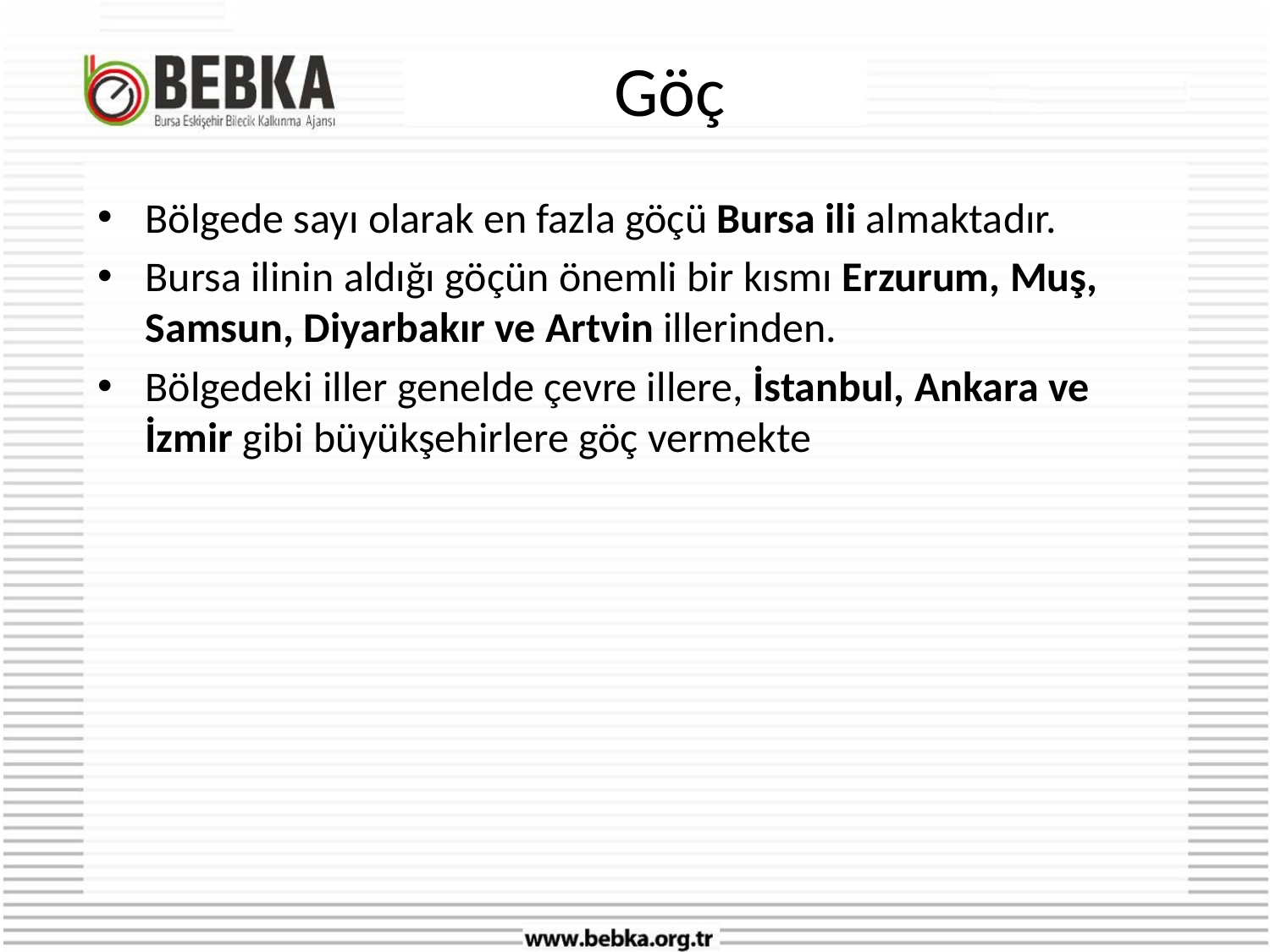

# Göç
Bölgede sayı olarak en fazla göçü Bursa ili almaktadır.
Bursa ilinin aldığı göçün önemli bir kısmı Erzurum, Muş, Samsun, Diyarbakır ve Artvin illerinden.
Bölgedeki iller genelde çevre illere, İstanbul, Ankara ve İzmir gibi büyükşehirlere göç vermekte